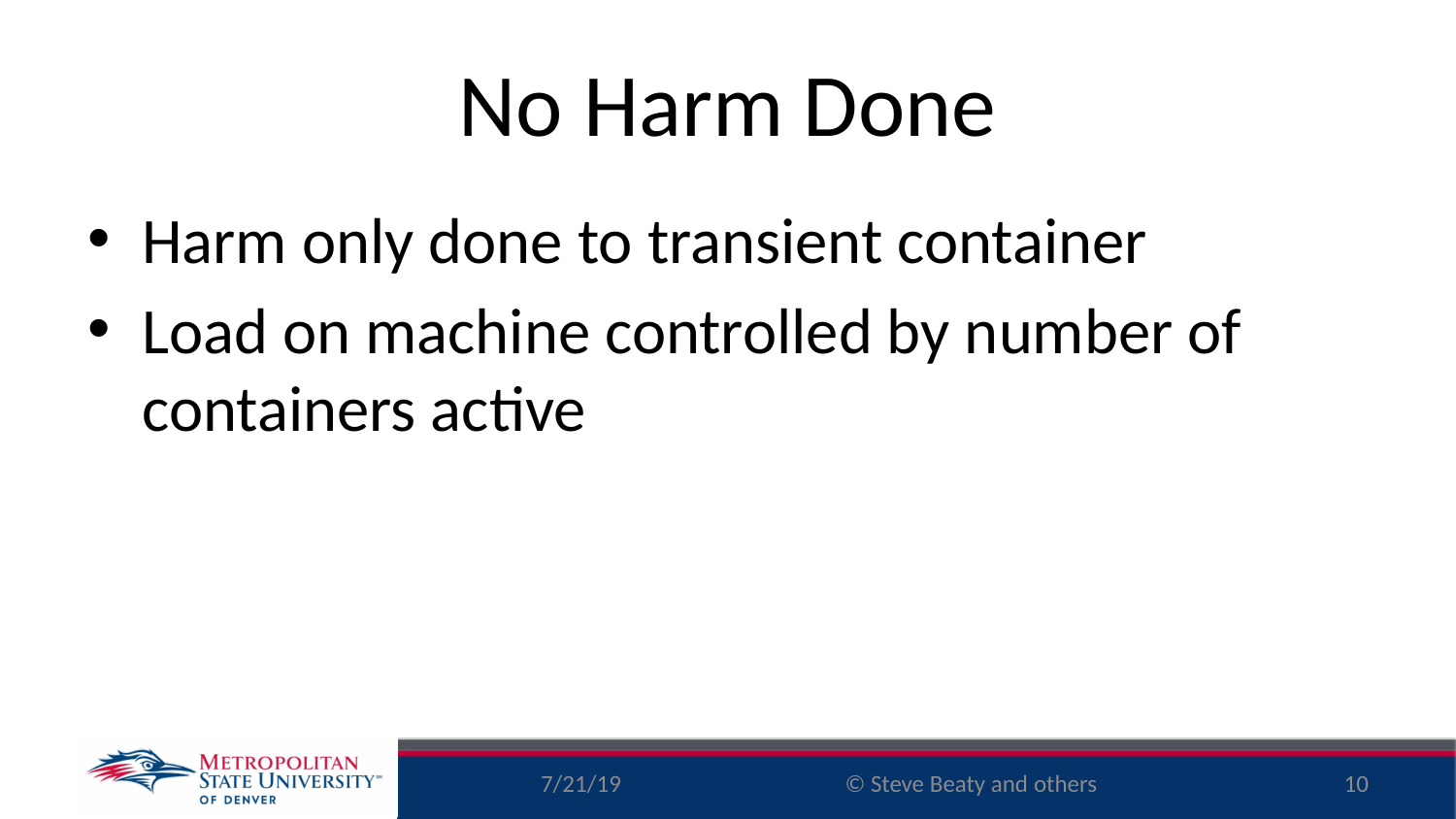

# No Harm Done
Harm only done to transient container
Load on machine controlled by number of containers active
7/21/19
10
© Steve Beaty and others